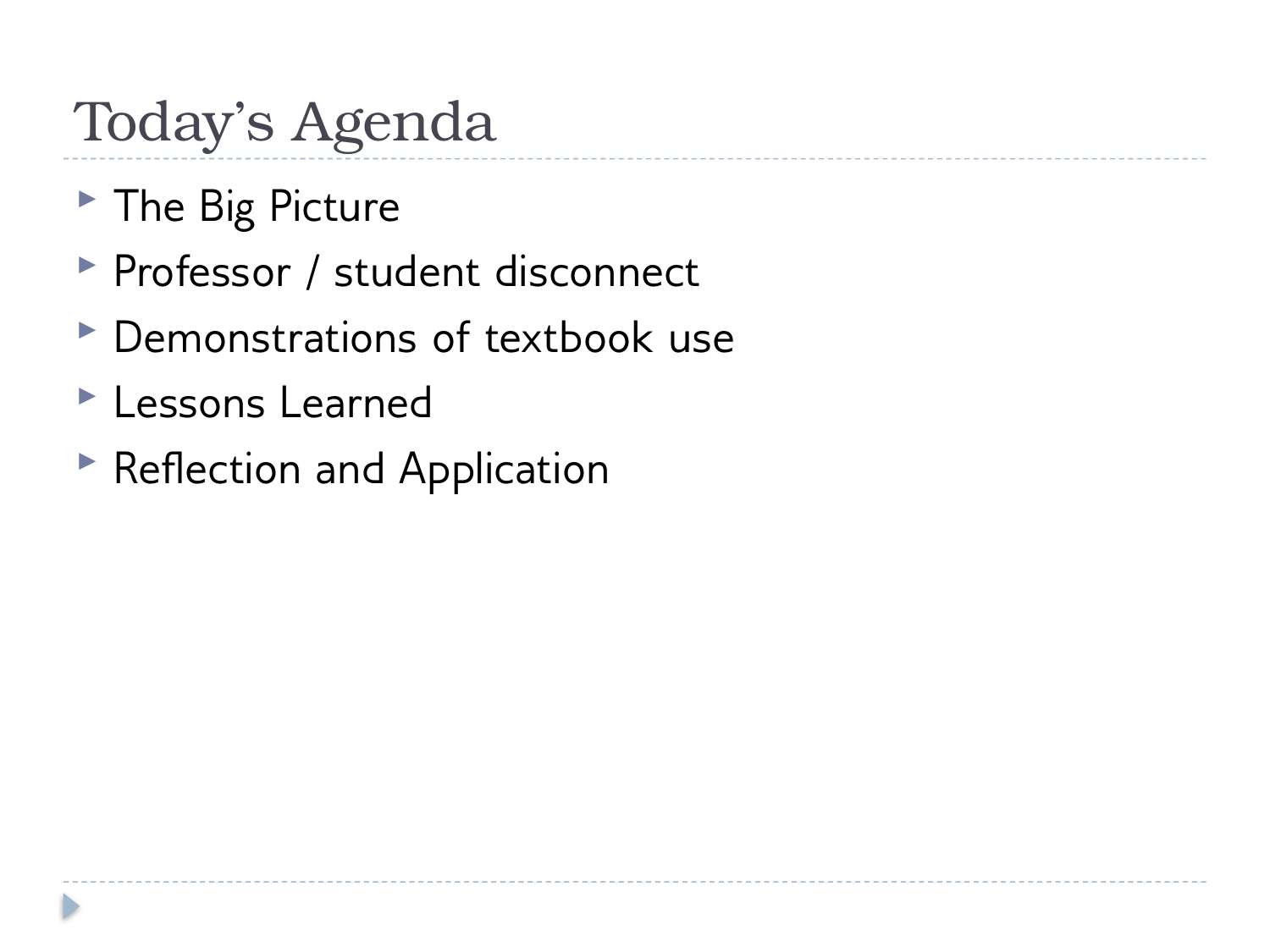

# Today’s Agenda
The Big Picture
Professor / student disconnect
Demonstrations of textbook use
Lessons Learned
Reflection and Application